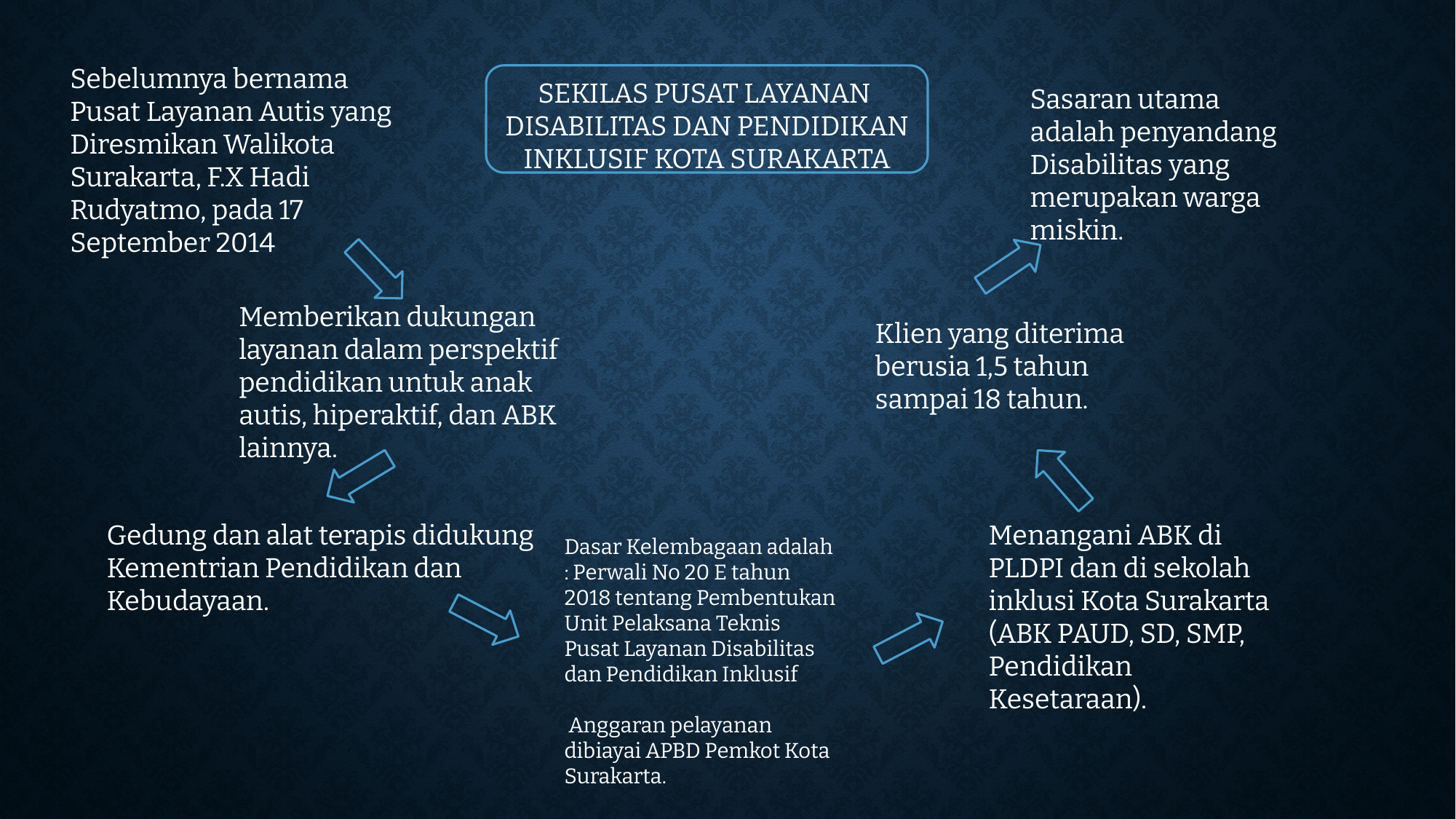

Sebelumnya bernama Pusat Layanan Autis yang Diresmikan Walikota Surakarta, F.X Hadi Rudyatmo, pada 17 September 2014
SEKILAS PUSAT LAYANAN  DISABILITAS DAN PENDIDIKAN INKLUSIF KOTA SURAKARTA
Sasaran utama adalah penyandang Disabilitas yang merupakan warga miskin.

Memberikan dukungan layanan dalam perspektif pendidikan untuk anak autis, hiperaktif, dan ABK lainnya.
Klien yang diterima berusia 1,5 tahun sampai 18 tahun.

Gedung dan alat terapis didukung Kementrian Pendidikan dan Kebudayaan.
Menangani ABK di PLDPI dan di sekolah inklusi Kota Surakarta (ABK PAUD, SD, SMP, Pendidikan Kesetaraan).
Dasar Kelembagaan adalah : Perwali No 20 E tahun 2018 tentang Pembentukan Unit Pelaksana Teknis Pusat Layanan Disabilitas dan Pendidikan Inklusif

 Anggaran pelayanan dibiayai APBD Pemkot Kota Surakarta.